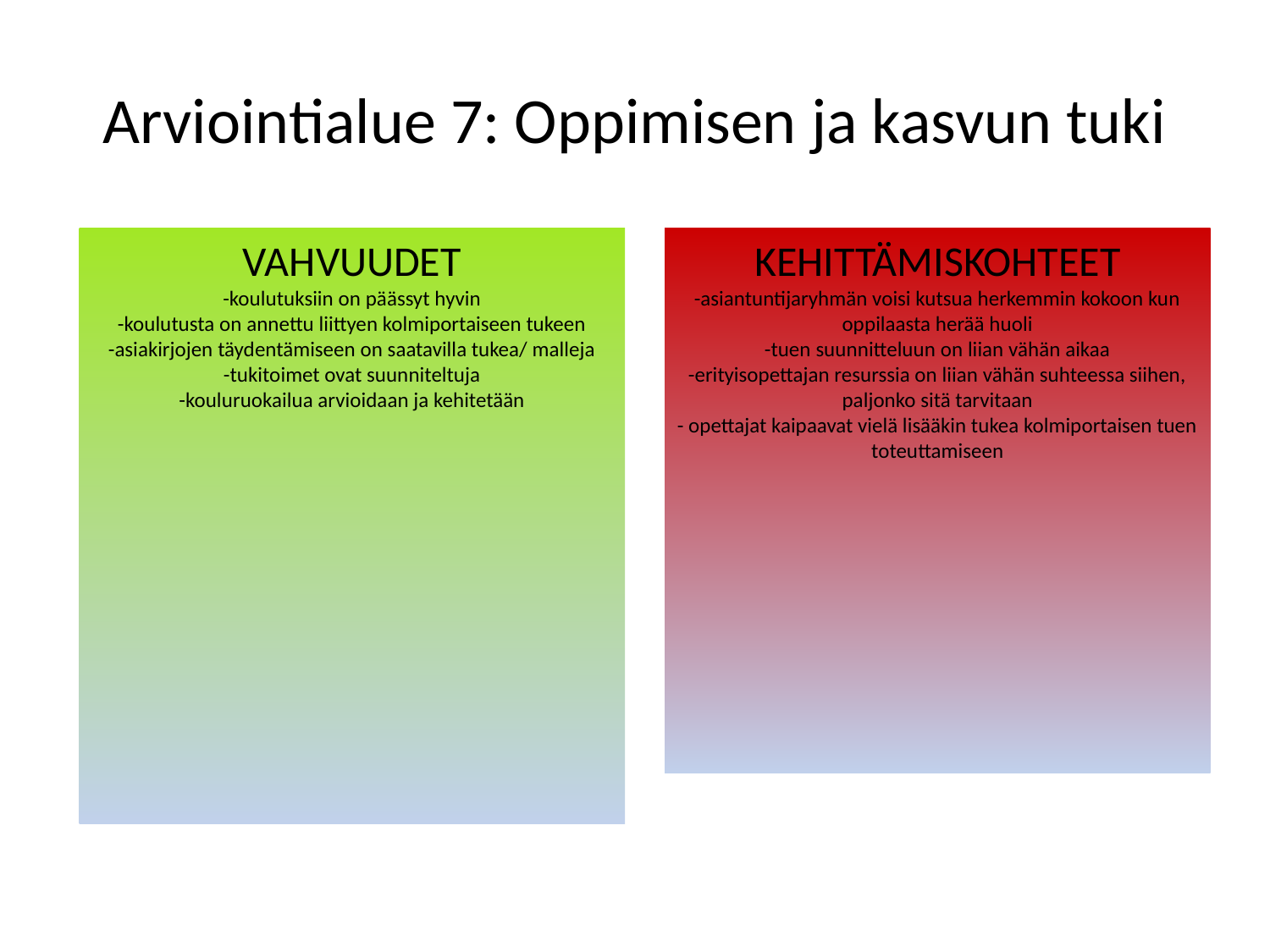

# Arviointialue 7: Oppimisen ja kasvun tuki
VAHVUUDET
-koulutuksiin on päässyt hyvin
-koulutusta on annettu liittyen kolmiportaiseen tukeen
-asiakirjojen täydentämiseen on saatavilla tukea/ malleja
-tukitoimet ovat suunniteltuja
-kouluruokailua arvioidaan ja kehitetään

KEHITTÄMISKOHTEET
-asiantuntijaryhmän voisi kutsua herkemmin kokoon kun oppilaasta herää huoli
-tuen suunnitteluun on liian vähän aikaa
-erityisopettajan resurssia on liian vähän suhteessa siihen, paljonko sitä tarvitaan
- opettajat kaipaavat vielä lisääkin tukea kolmiportaisen tuen toteuttamiseen